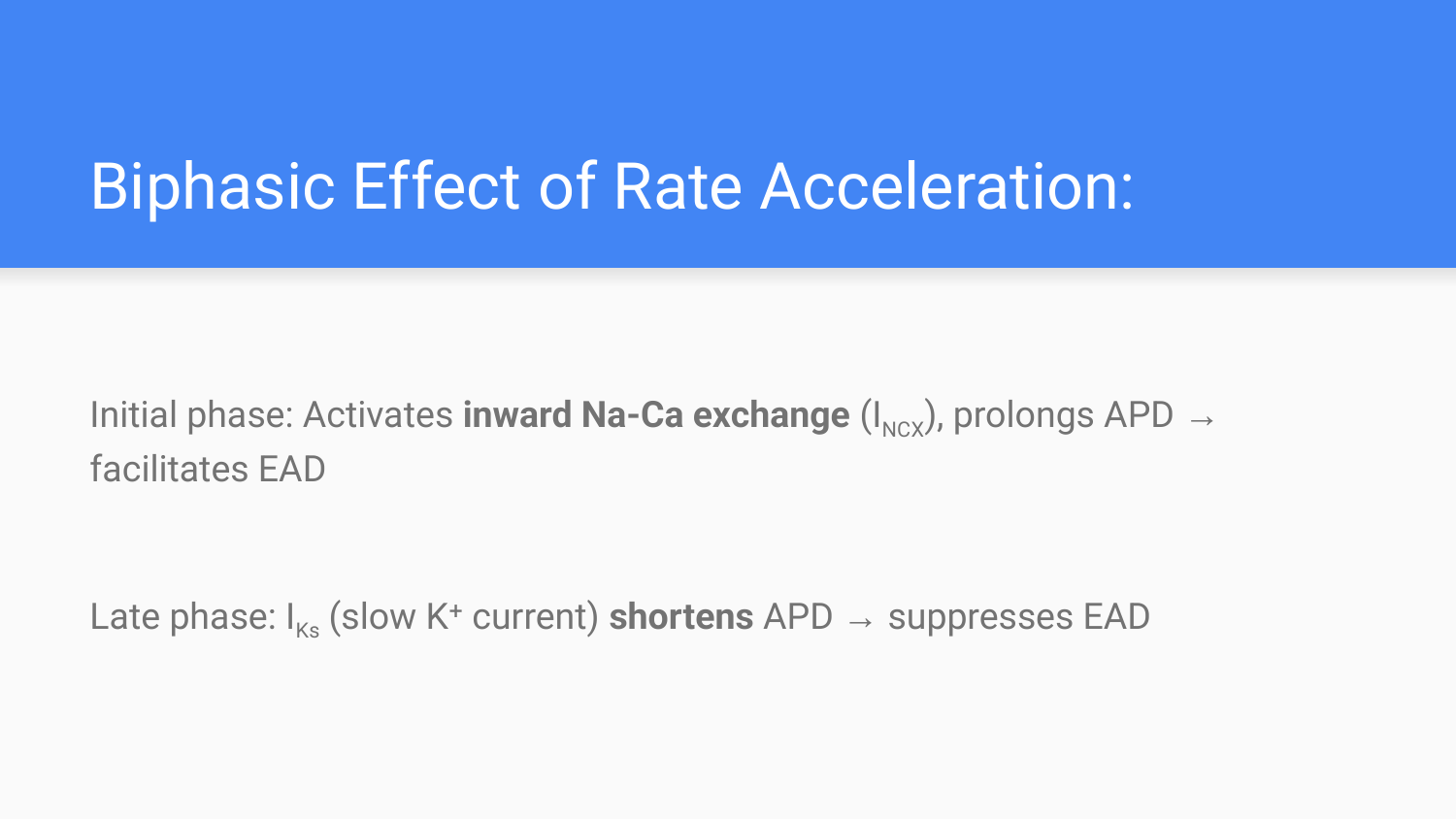

# Biphasic Effect of Rate Acceleration:

Initial phase: Activates inward Na-Ca exchange (INCX), prolongs APD → facilitates EAD

Late phase: IKs (slow K⁺ current) shortens APD → suppresses EAD